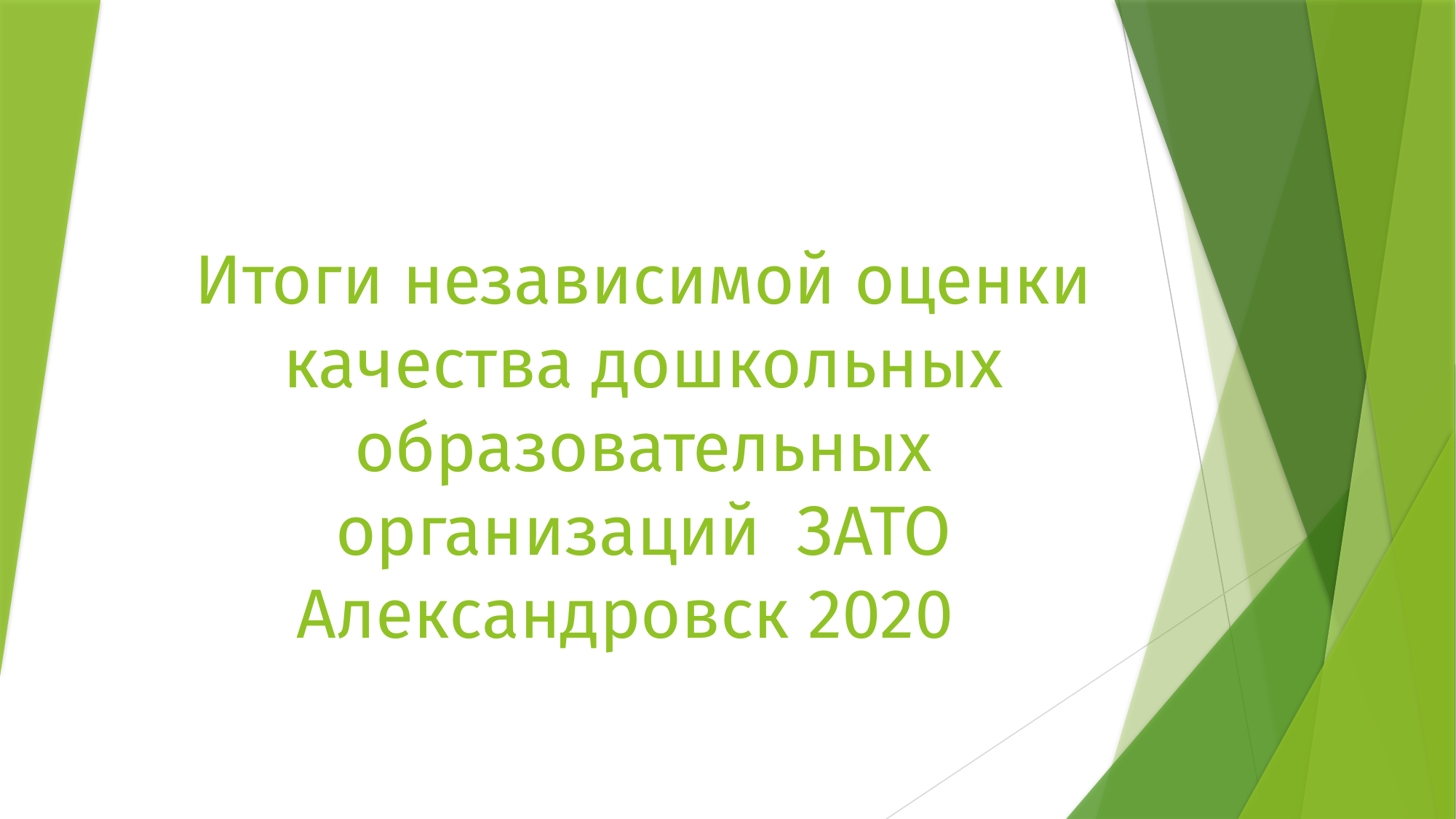

# Итоги независимой оценки качества дошкольных образовательных организаций  ЗАТО Александровск 2020